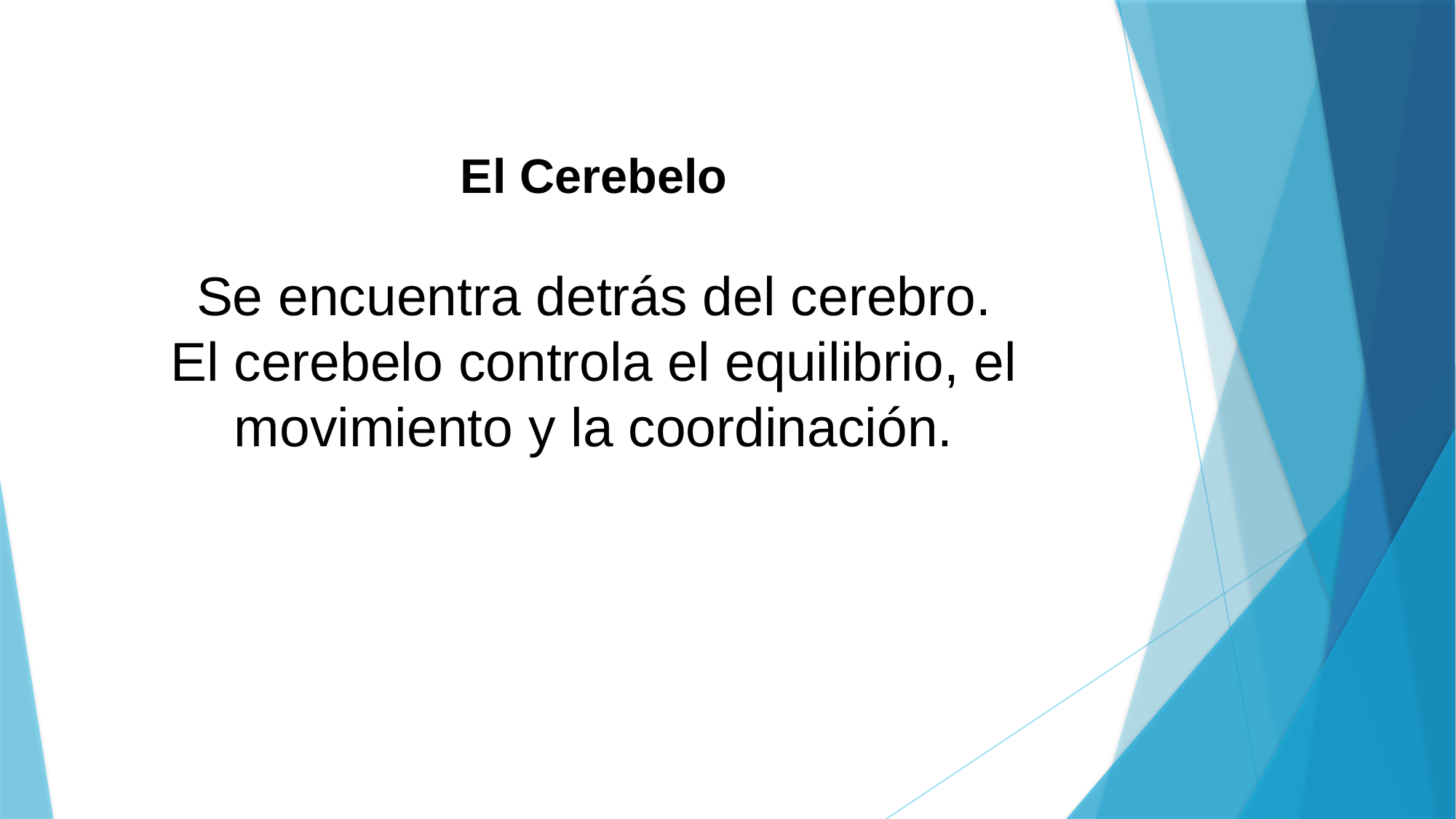

# El Cerebelo Se encuentra detrás del cerebro. El cerebelo controla el equilibrio, el movimiento y la coordinación.